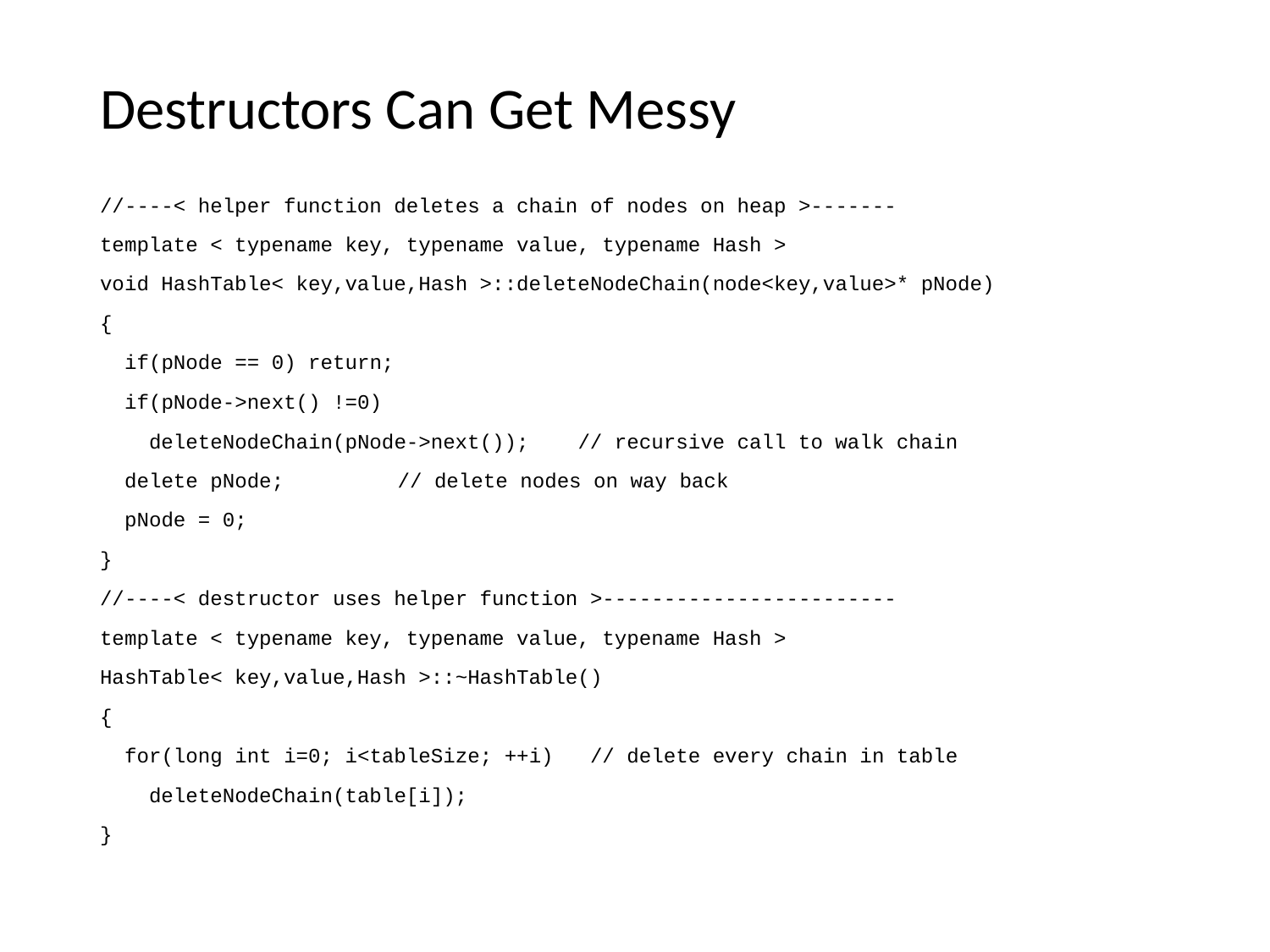

# Destructors Can Get Messy
//----< helper function deletes a chain of nodes on heap >-------
template < typename key, typename value, typename Hash >
void HashTable< key,value,Hash >::deleteNodeChain(node<key,value>* pNode)
{
  if(pNode == 0) return;
  if(pNode->next() !=0)
    deleteNodeChain(pNode->next());    // recursive call to walk chain
  delete pNode;			     // delete nodes on way back
  pNode = 0;
}
//----< destructor uses helper function >------------------------
template < typename key, typename value, typename Hash >
HashTable< key,value,Hash >::~HashTable()
{
  for(long int i=0; i<tableSize; ++i)   // delete every chain in table
    deleteNodeChain(table[i]);
}